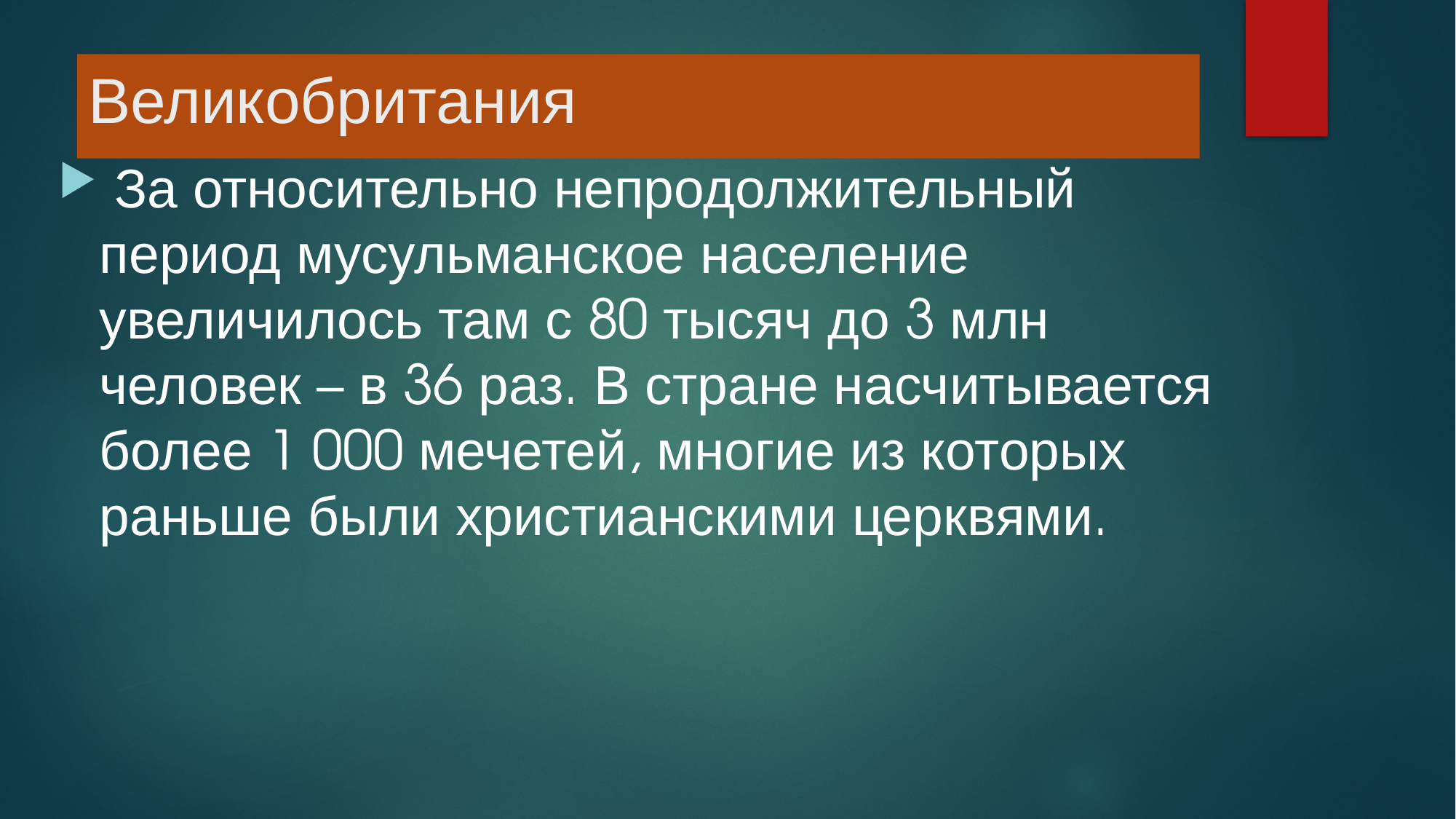

# Великобритания
 За относительно непродолжительный период мусульманское население увеличилось там с 80 тысяч до 3 млн человек – в 36 раз. В стране насчитывается более 1 000 мечетей, многие из которых раньше были христианскими церквями.